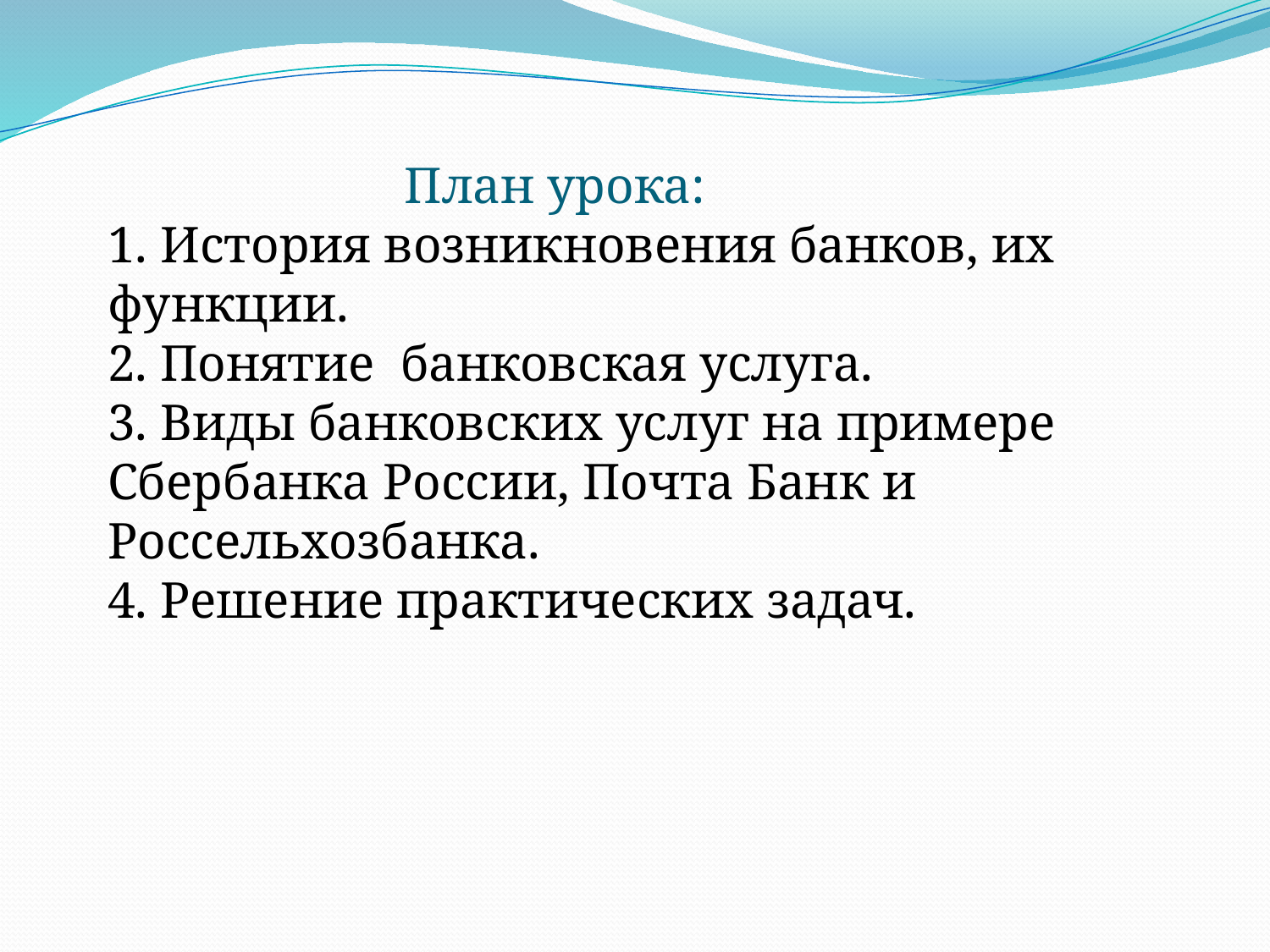

План урока:
1. История возникновения банков, их функции.
2. Понятие  банковская услуга.
3. Виды банковских услуг на примере Сбербанка России, Почта Банк и Россельхозбанка.
4. Решение практических задач.